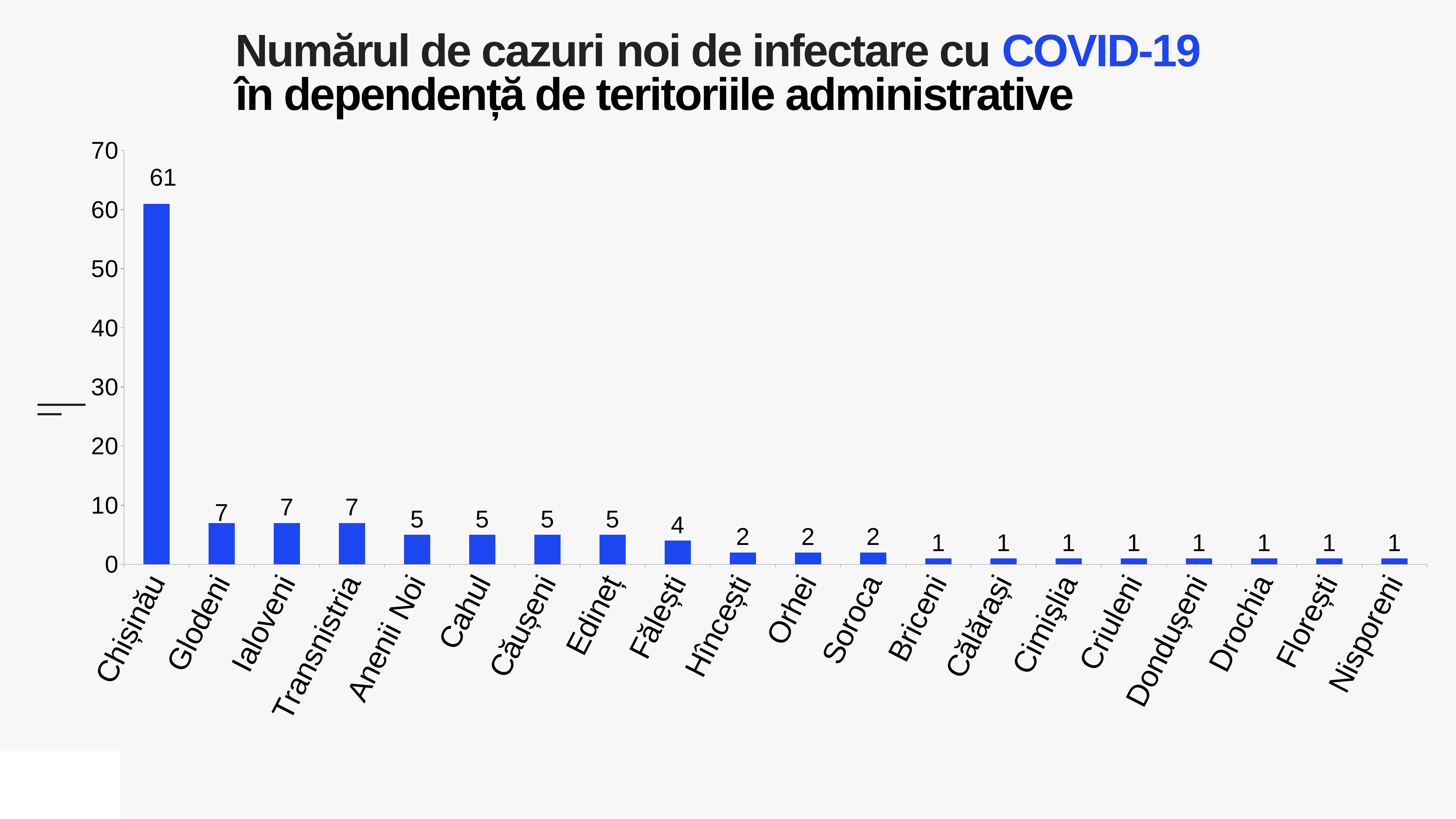

Numărul de cazuri noi de infectare cu COVID-19
în dependență de teritoriile administrative

### Chart

| Category | Cazuri |
|---|---|
| Chișinău | 61.0 |
| Glodeni | 7.0 |
| Ialoveni | 7.0 |
| Transnistria | 7.0 |
| Anenii Noi | 5.0 |
| Cahul | 5.0 |
| Căușeni | 5.0 |
| Edineț | 5.0 |
| Fălești | 4.0 |
| Hîncești | 2.0 |
| Orhei | 2.0 |
| Soroca | 2.0 |
| Briceni | 1.0 |
| Călărași | 1.0 |
| Cimişlia | 1.0 |
| Criuleni | 1.0 |
| Dondușeni | 1.0 |
| Drochia | 1.0 |
| Florești | 1.0 |
| Nisporeni | 1.0 |